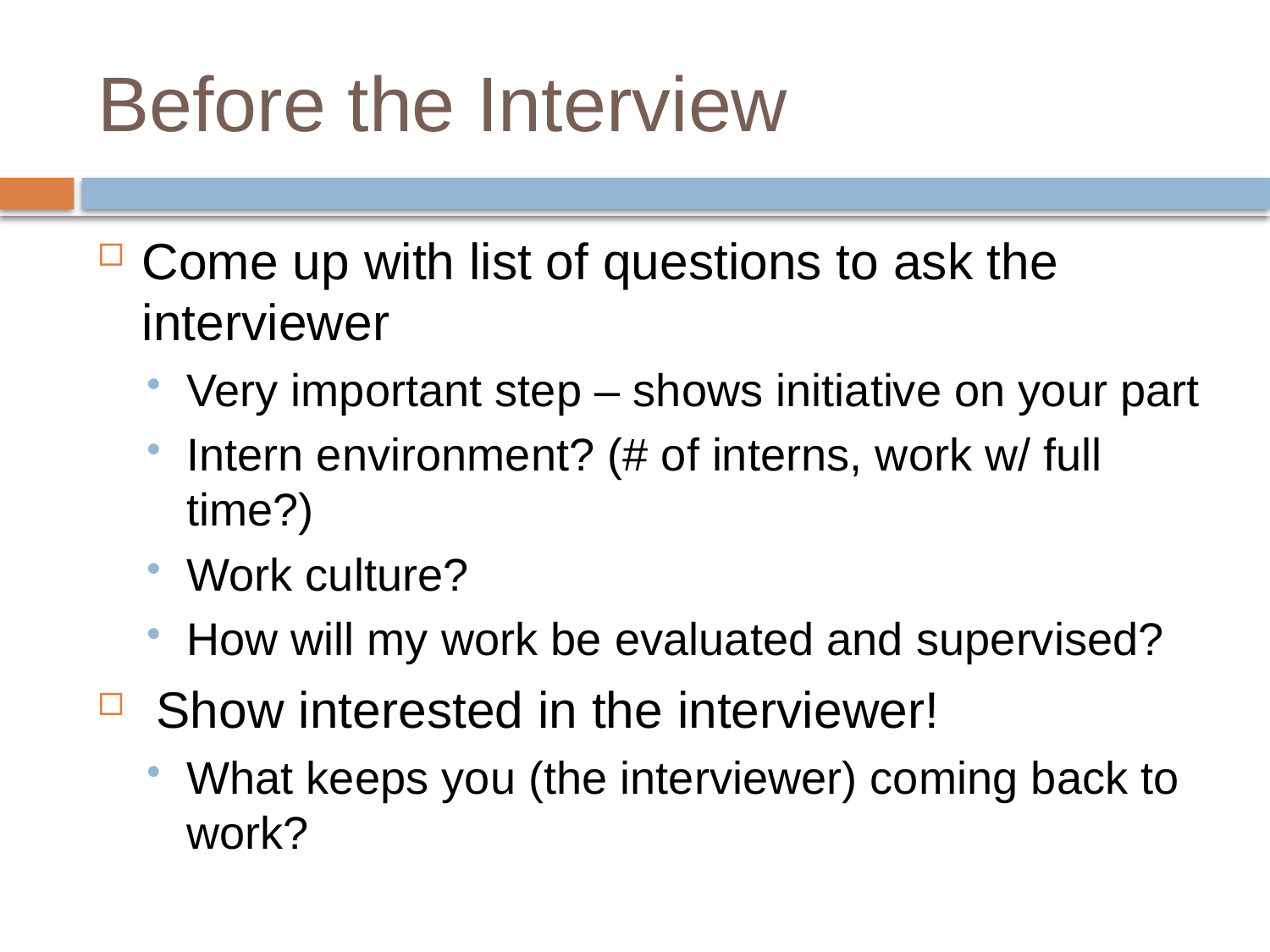

# Before the Interview
Come up with list of questions to ask the interviewer
Very important step – shows initiative on your part
Intern environment? (# of interns, work w/ full time?)
Work culture?
How will my work be evaluated and supervised?
 Show interested in the interviewer!
What keeps you (the interviewer) coming back to work?